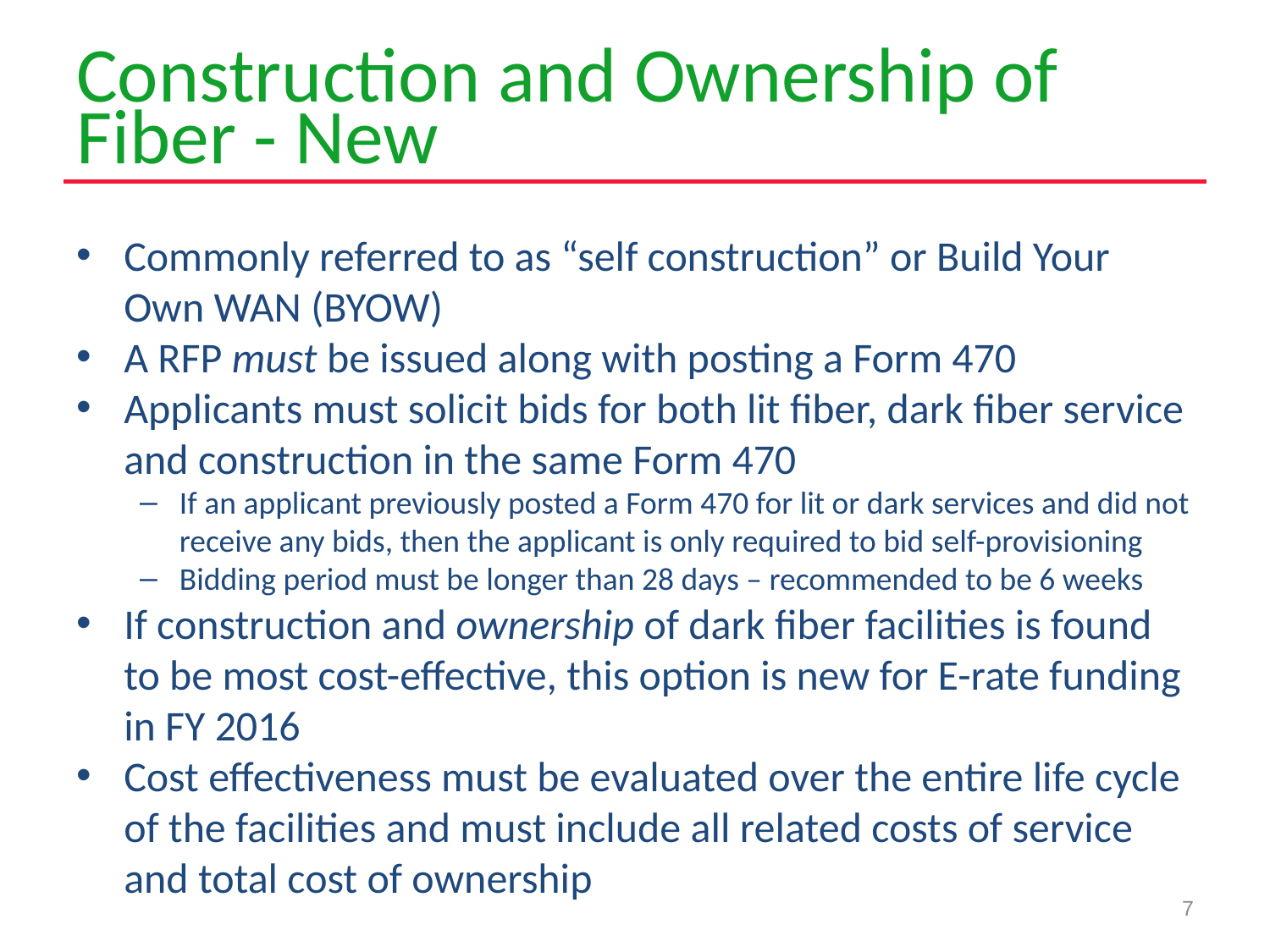

# Construction and Ownership of Fiber - New
Commonly referred to as “self construction” or Build Your Own WAN (BYOW)
A RFP must be issued along with posting a Form 470
Applicants must solicit bids for both lit fiber, dark fiber service and construction in the same Form 470
If an applicant previously posted a Form 470 for lit or dark services and did not receive any bids, then the applicant is only required to bid self-provisioning
Bidding period must be longer than 28 days – recommended to be 6 weeks
If construction and ownership of dark fiber facilities is found to be most cost-effective, this option is new for E-rate funding in FY 2016
Cost effectiveness must be evaluated over the entire life cycle of the facilities and must include all related costs of service and total cost of ownership
7